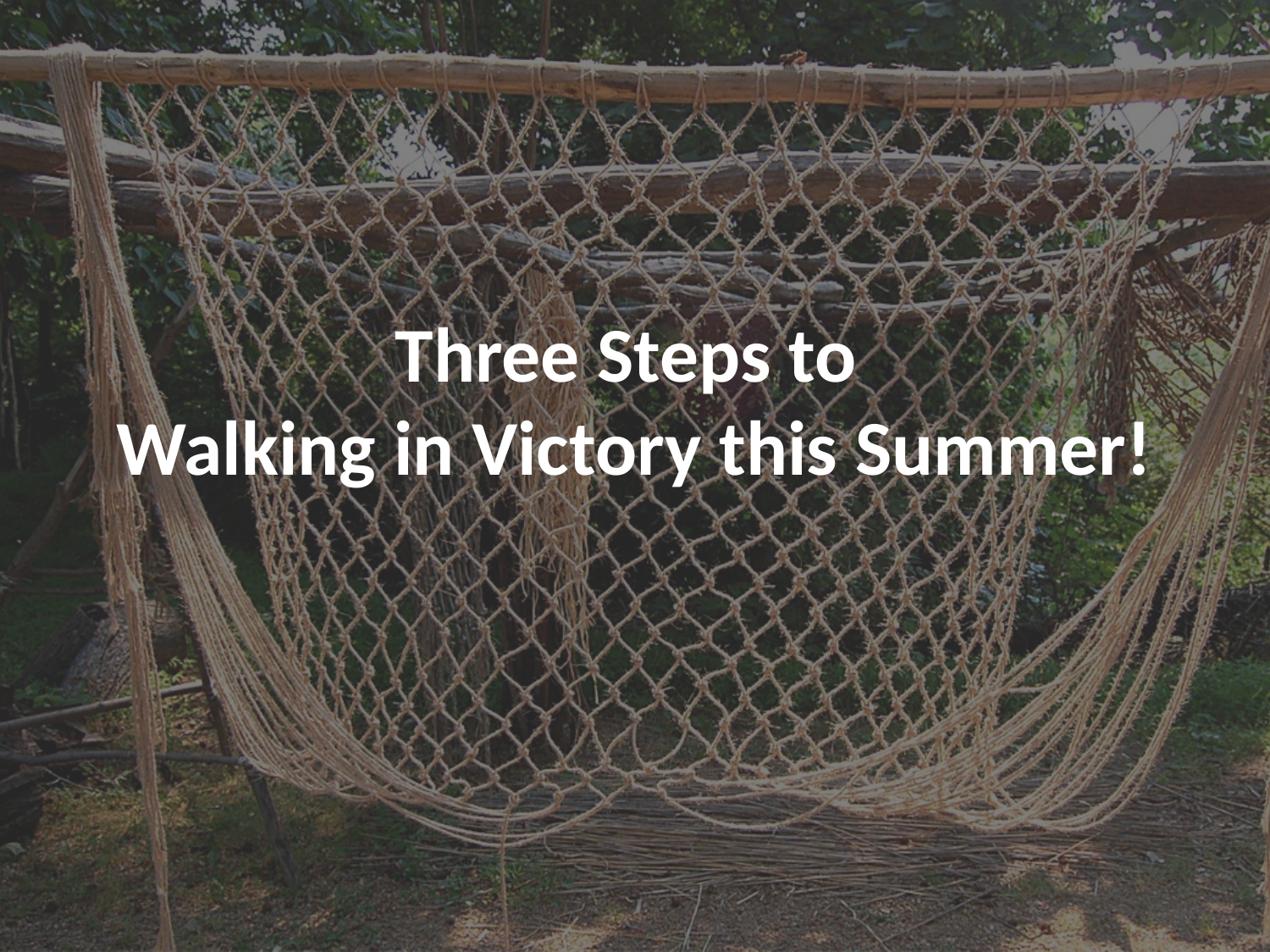

# Three Steps to Walking in Victory this Summer!